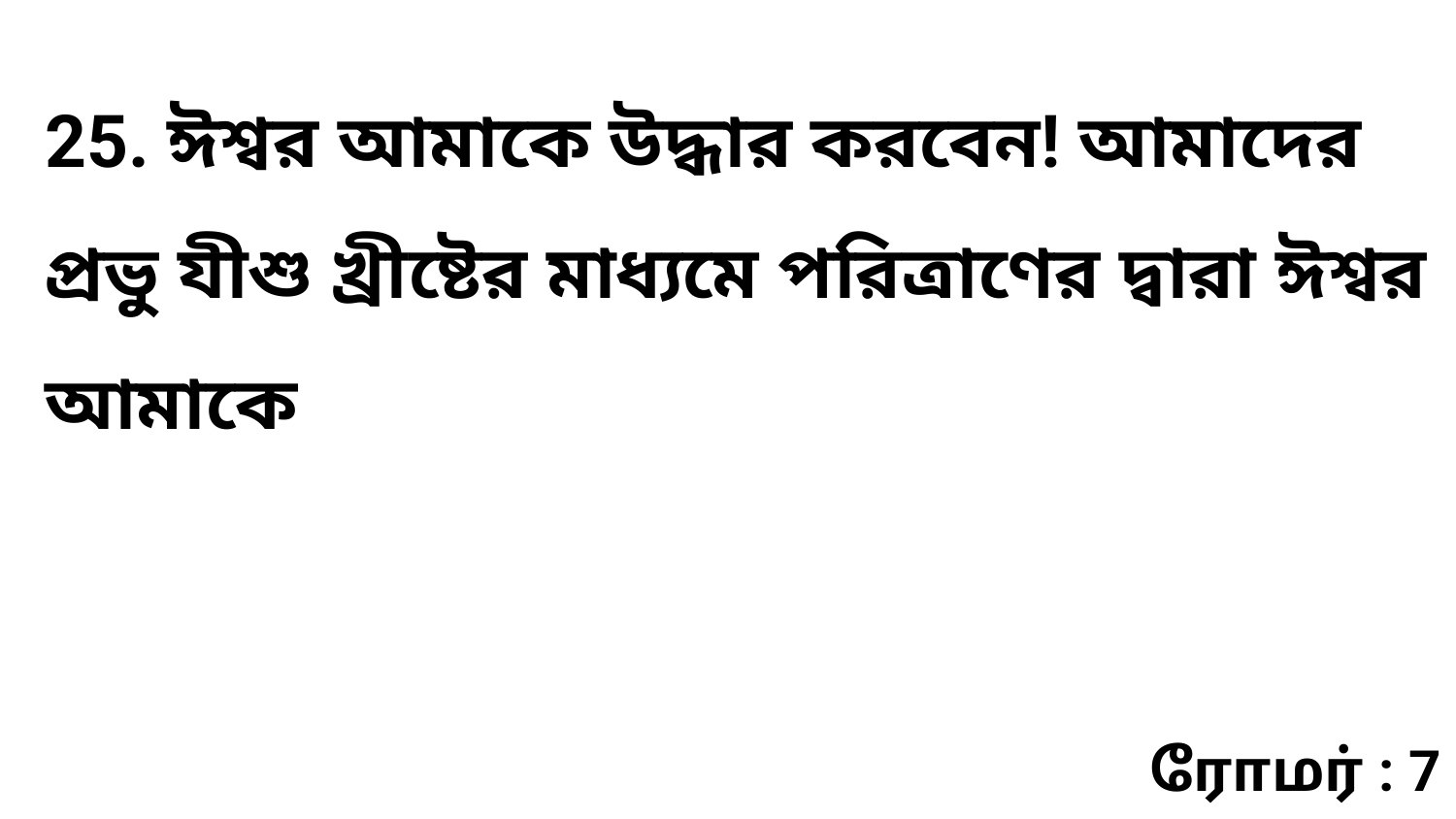

25. ঈশ্বর আমাকে উদ্ধার করবেন! আমাদের প্রভু যীশু খ্রীষ্টের মাধ্যমে পরিত্রাণের দ্বারা ঈশ্বর আমাকে
ரோமர் : 7